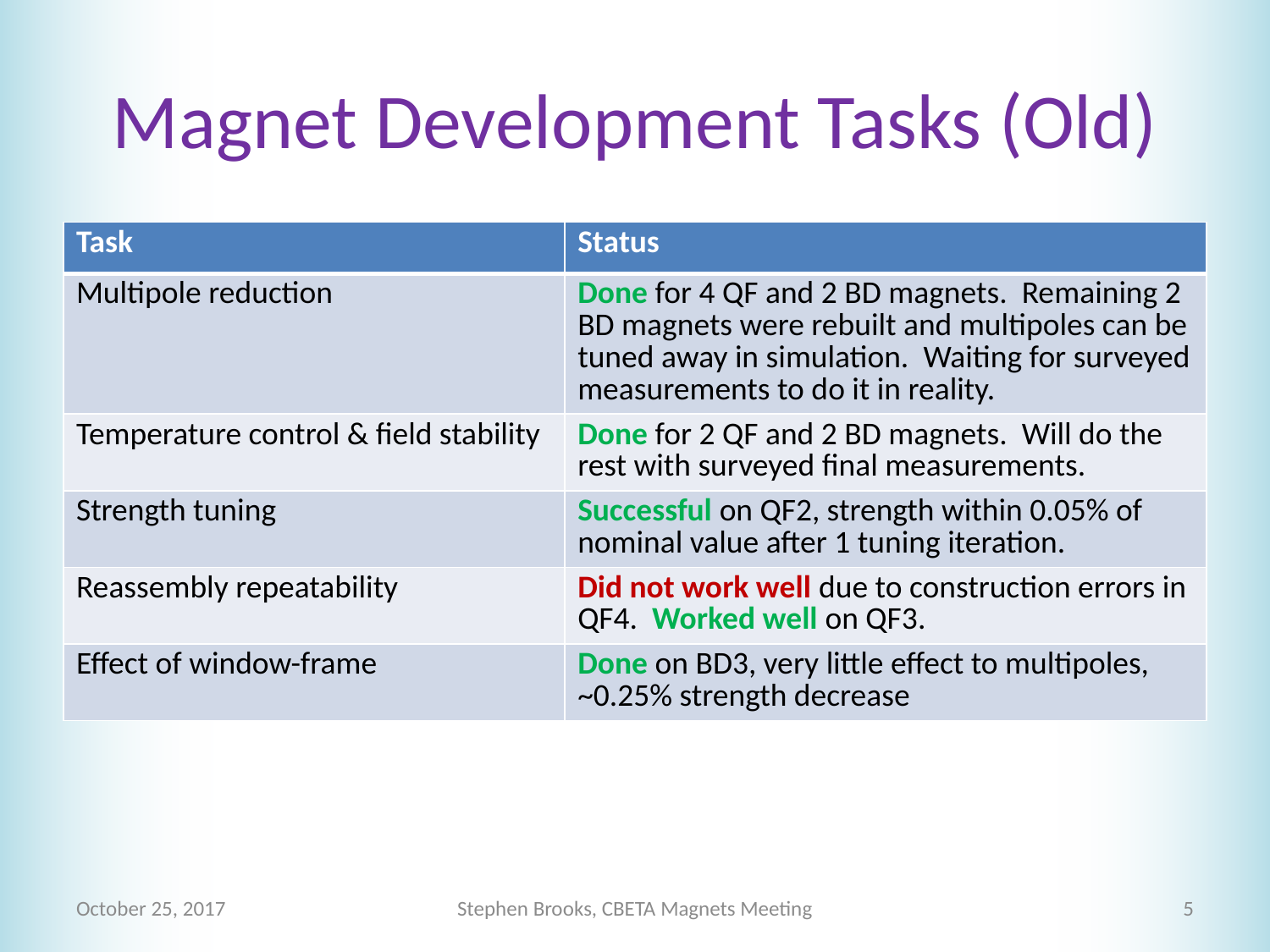

# Magnet Development Tasks (Old)
| Task | Status |
| --- | --- |
| Multipole reduction | Done for 4 QF and 2 BD magnets. Remaining 2 BD magnets were rebuilt and multipoles can be tuned away in simulation. Waiting for surveyed measurements to do it in reality. |
| Temperature control & field stability | Done for 2 QF and 2 BD magnets. Will do the rest with surveyed final measurements. |
| Strength tuning | Successful on QF2, strength within 0.05% of nominal value after 1 tuning iteration. |
| Reassembly repeatability | Did not work well due to construction errors in QF4. Worked well on QF3. |
| Effect of window-frame | Done on BD3, very little effect to multipoles, ~0.25% strength decrease |
October 25, 2017
Stephen Brooks, CBETA Magnets Meeting
5